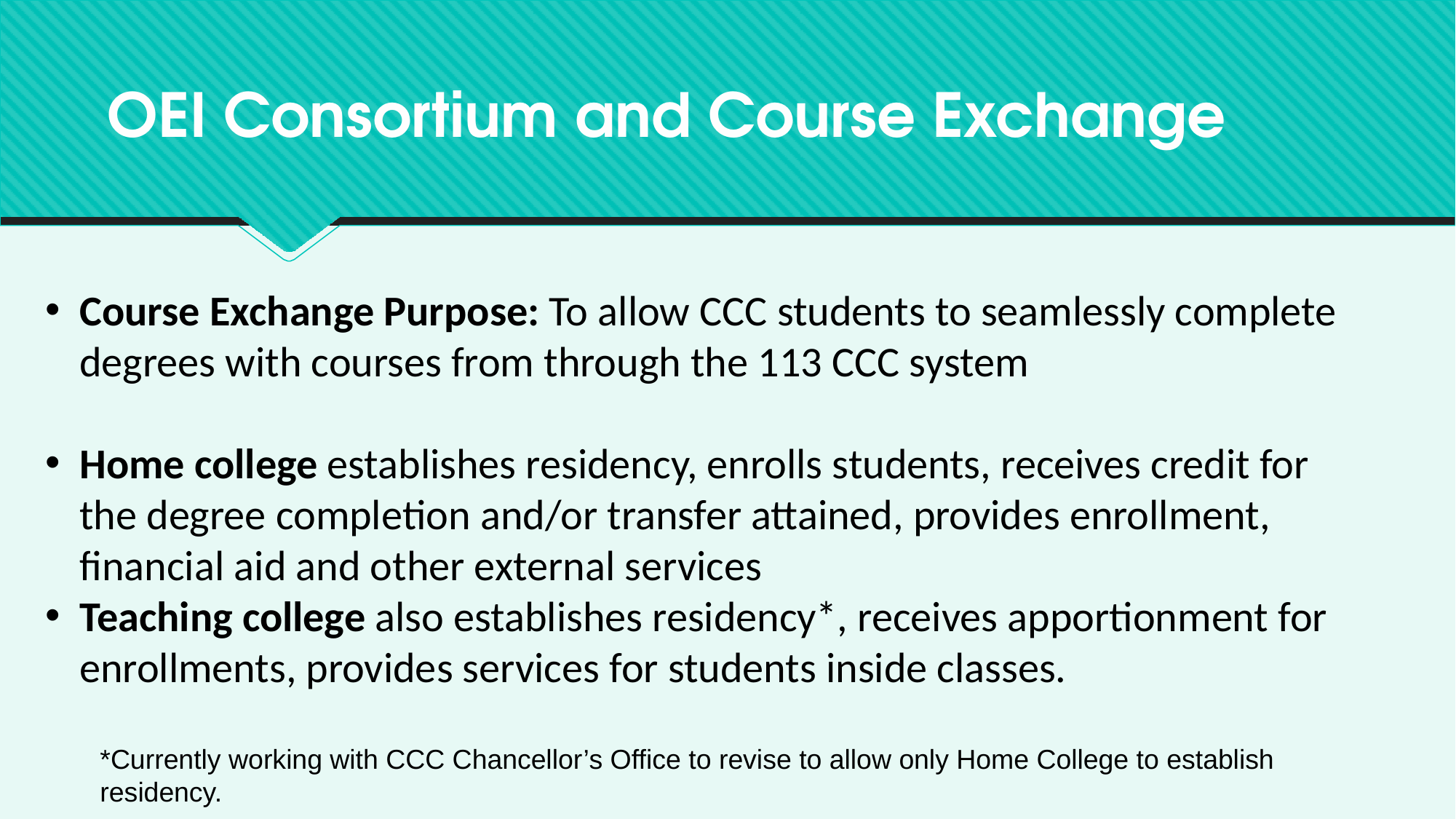

# OEI Consortium and Course Exchange
Course Exchange Purpose: To allow CCC students to seamlessly complete degrees with courses from through the 113 CCC system

Home college establishes residency, enrolls students, receives credit for the degree completion and/or transfer attained, provides enrollment, financial aid and other external services
Teaching college also establishes residency*, receives apportionment for enrollments, provides services for students inside classes.

*Currently working with CCC Chancellor’s Office to revise to allow only Home College to establish residency.